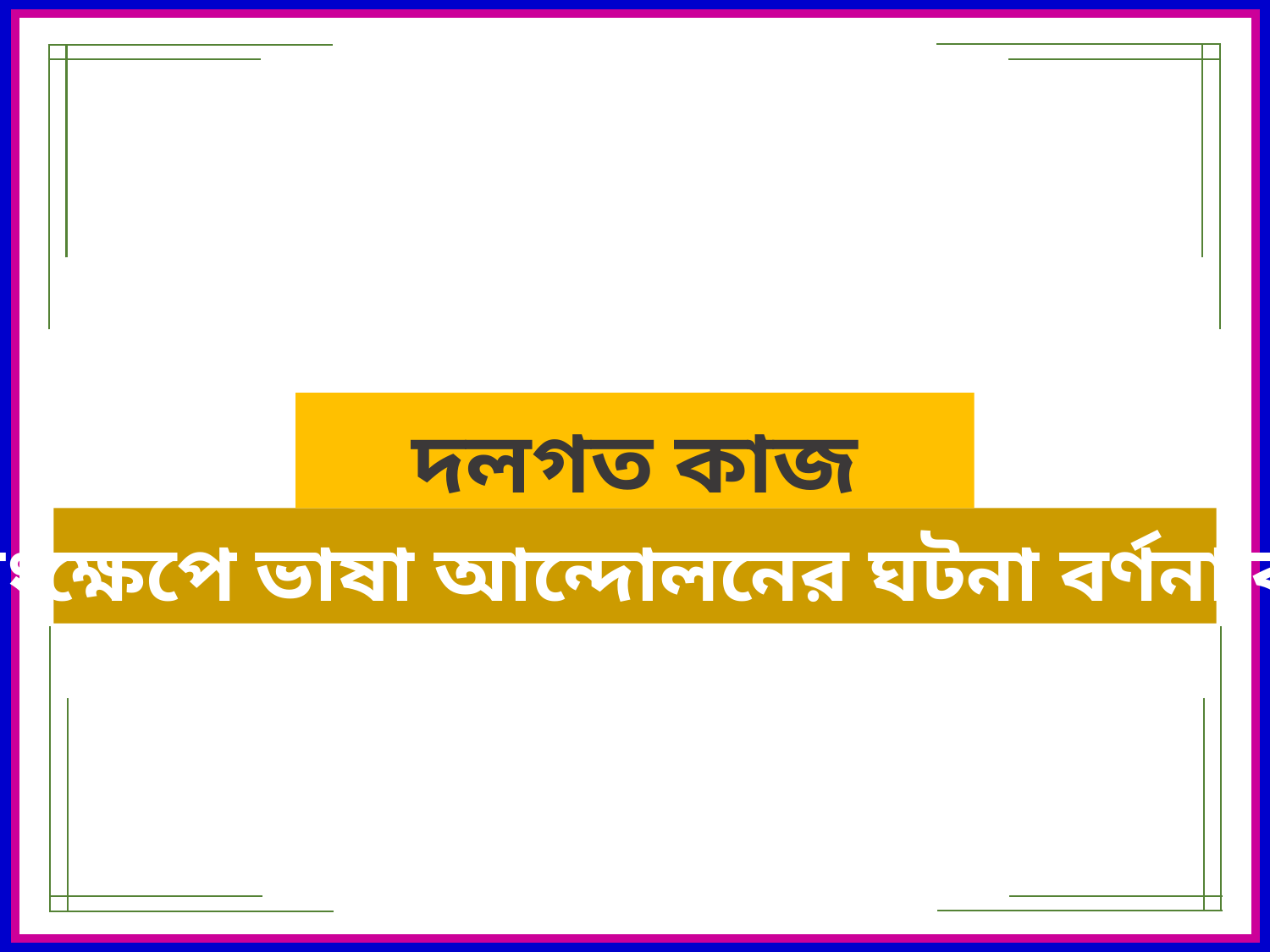

দলগত কাজ

সংক্ষেপে ভাষা আন্দোলনের ঘটনা বর্ণনা কর।